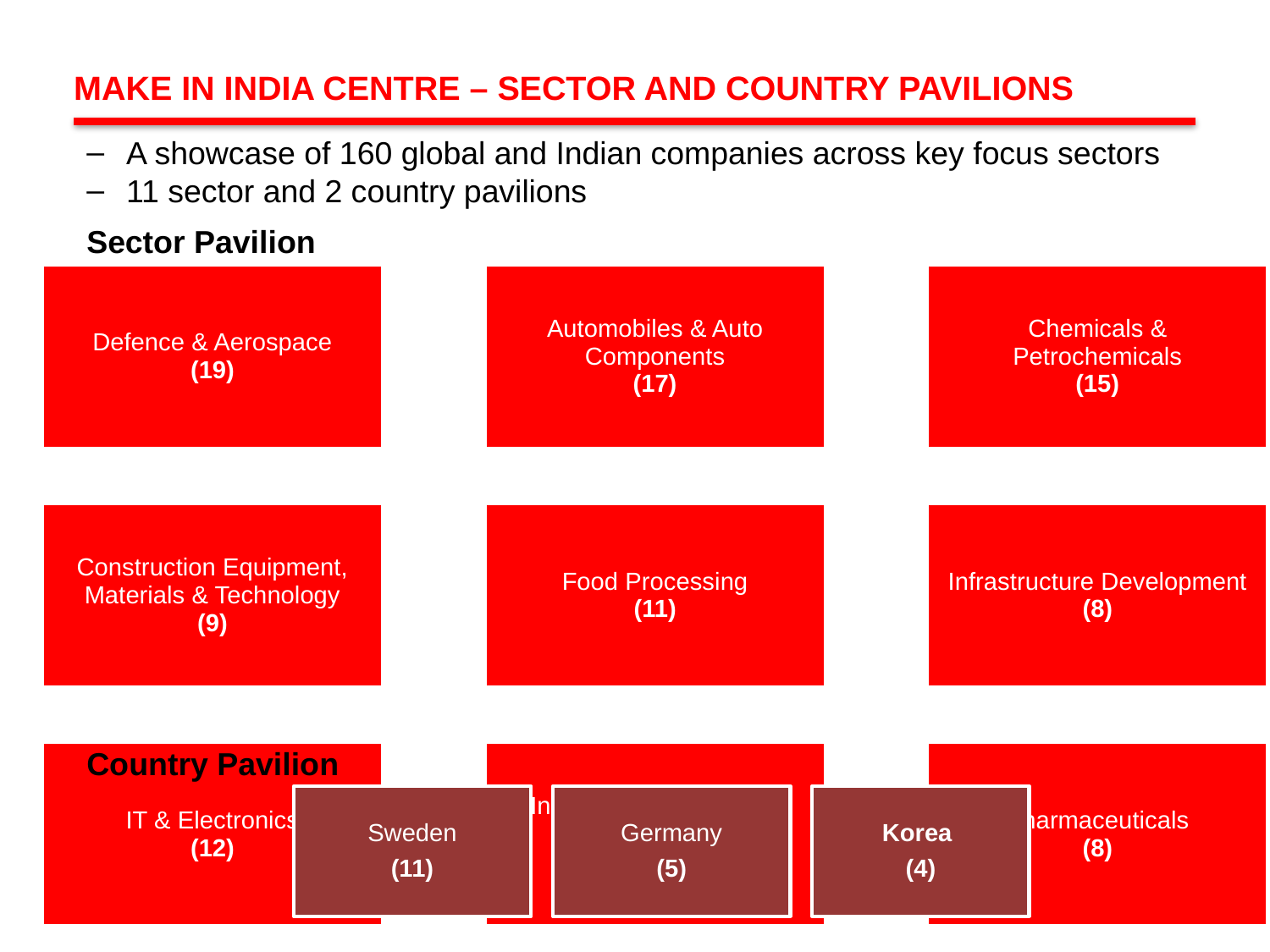

MAKE IN INDIA CENTRE – SECTOR AND COUNTRY PAVILIONS
A showcase of 160 global and Indian companies across key focus sectors
11 sector and 2 country pavilions

Sector Pavilion
Defence & Aerospace
(19)
Automobiles & Auto Components
(17)
Chemicals & Petrochemicals
(15)
Construction Equipment, Materials & Technology
(9)
Food Processing
(11)
Infrastructure Development
(8)
IT & Electronics
(12)
(23)
Pharmaceuticals
(8)
(12)
Country Pavilion
Sweden
(11)
Germany
(5)
Korea
(4)